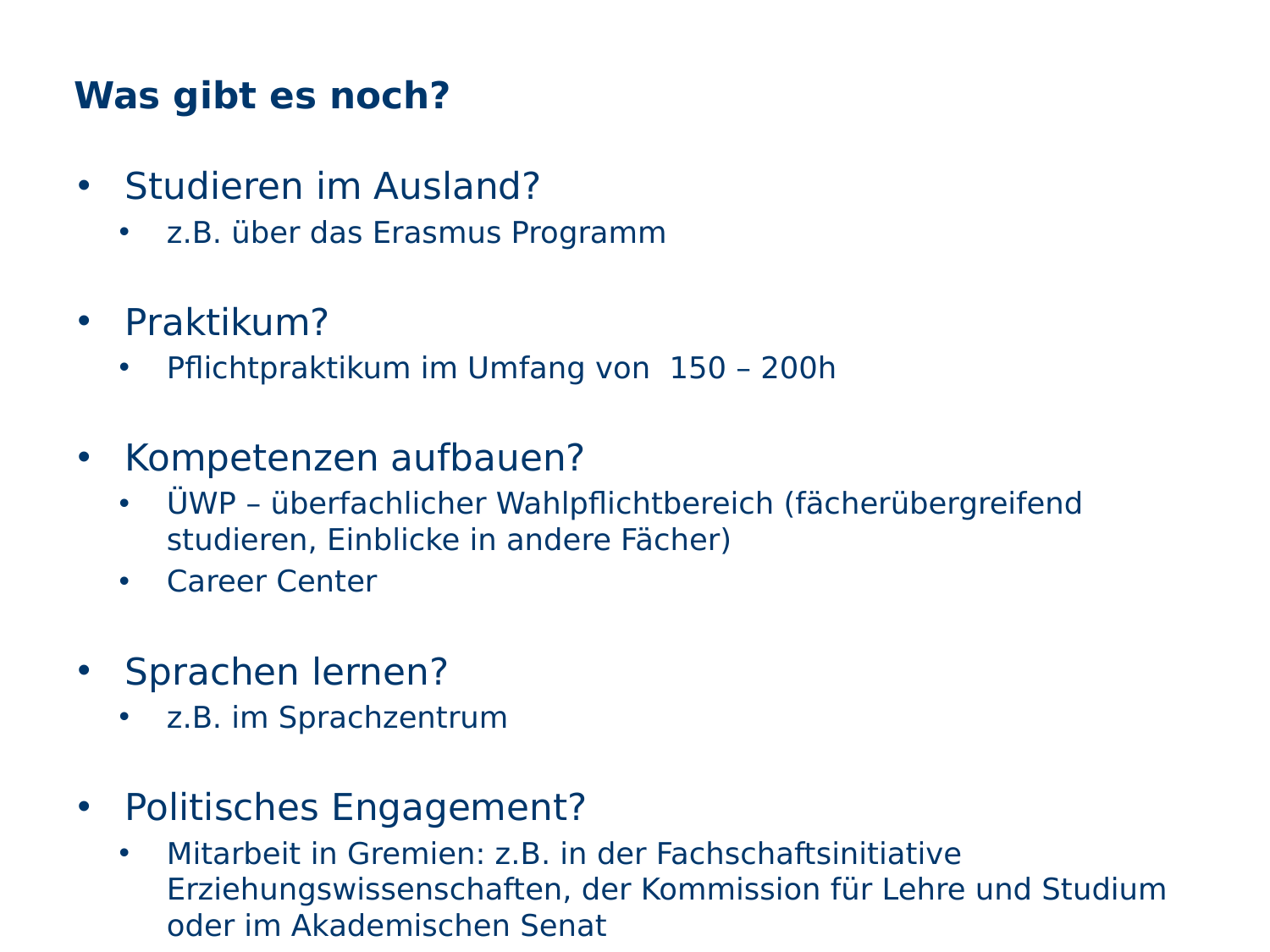

# Was gibt es noch?
Studieren im Ausland?
z.B. über das Erasmus Programm

Praktikum?
Pflichtpraktikum im Umfang von  150 – 200h

Kompetenzen aufbauen?
ÜWP – überfachlicher Wahlpflichtbereich (fächerübergreifend studieren, Einblicke in andere Fächer)
Career Center

Sprachen lernen?
z.B. im Sprachzentrum

Politisches Engagement?
Mitarbeit in Gremien: z.B. in der Fachschaftsinitiative Erziehungswissenschaften, der Kommission für Lehre und Studium oder im Akademischen Senat